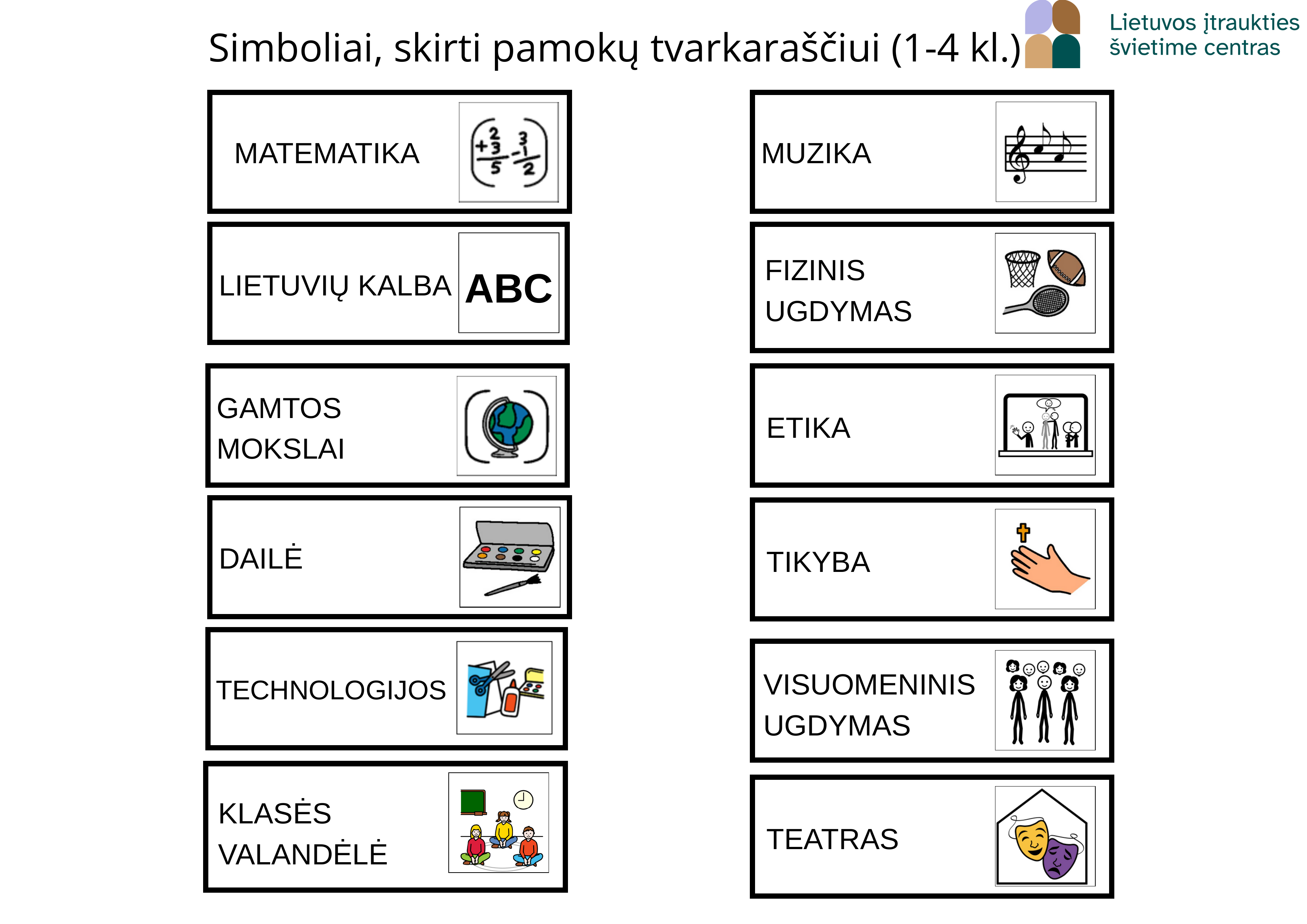

Simboliai, skirti pamokų tvarkaraščiui (1-4 kl.)

MATEMATIKA

MUZIKA

ABC
LIETUVIŲ KALBA

FIZINIS UGDYMAS

GAMTOS
MOKSLAI

ETIKA

DAILĖ

TIKYBA

TECHNOLOGIJOS

VISUOMENINIS UGDYMAS

KLASĖS VALANDĖLĖ

TEATRAS